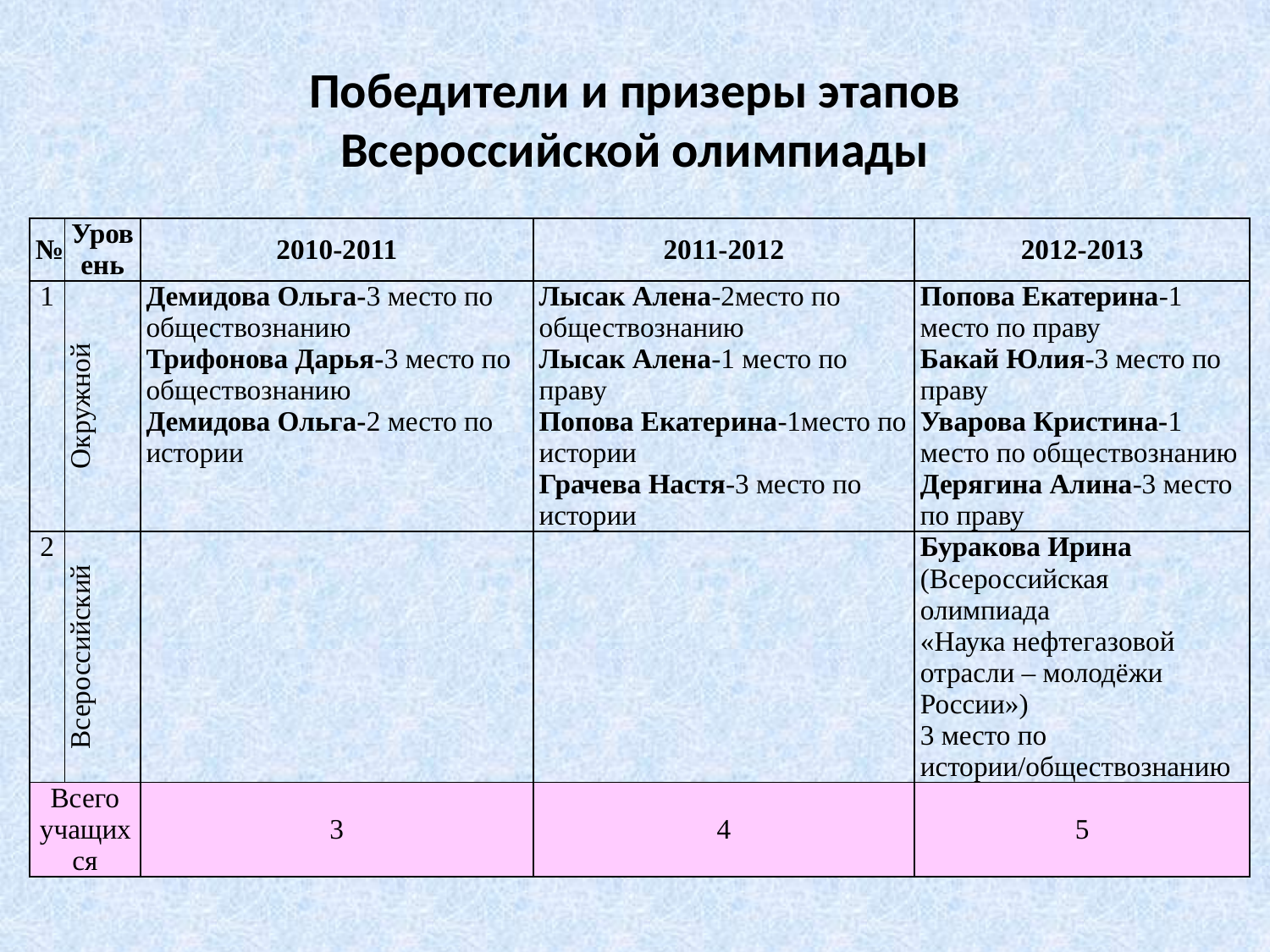

# Победители и призеры этапов Всероссийской олимпиады
| № | Уровень | 2010-2011 | 2011-2012 | 2012-2013 |
| --- | --- | --- | --- | --- |
| 1 | Окружной | Демидова Ольга-3 место по обществознанию Трифонова Дарья-3 место по обществознанию Демидова Ольга-2 место по истории | Лысак Алена-2место по обществознанию Лысак Алена-1 место по праву Попова Екатерина-1место по истории Грачева Настя-3 место по истории | Попова Екатерина-1 место по праву Бакай Юлия-3 место по праву Уварова Кристина-1 место по обществознанию Дерягина Алина-3 место по праву |
| 2 | Всероссийский |  |  | Буракова Ирина (Всероссийская олимпиада «Наука нефтегазовой отрасли – молодёжи России») 3 место по истории/обществознанию |
| Всего учащихся |  | 3 | 4 | 5 |